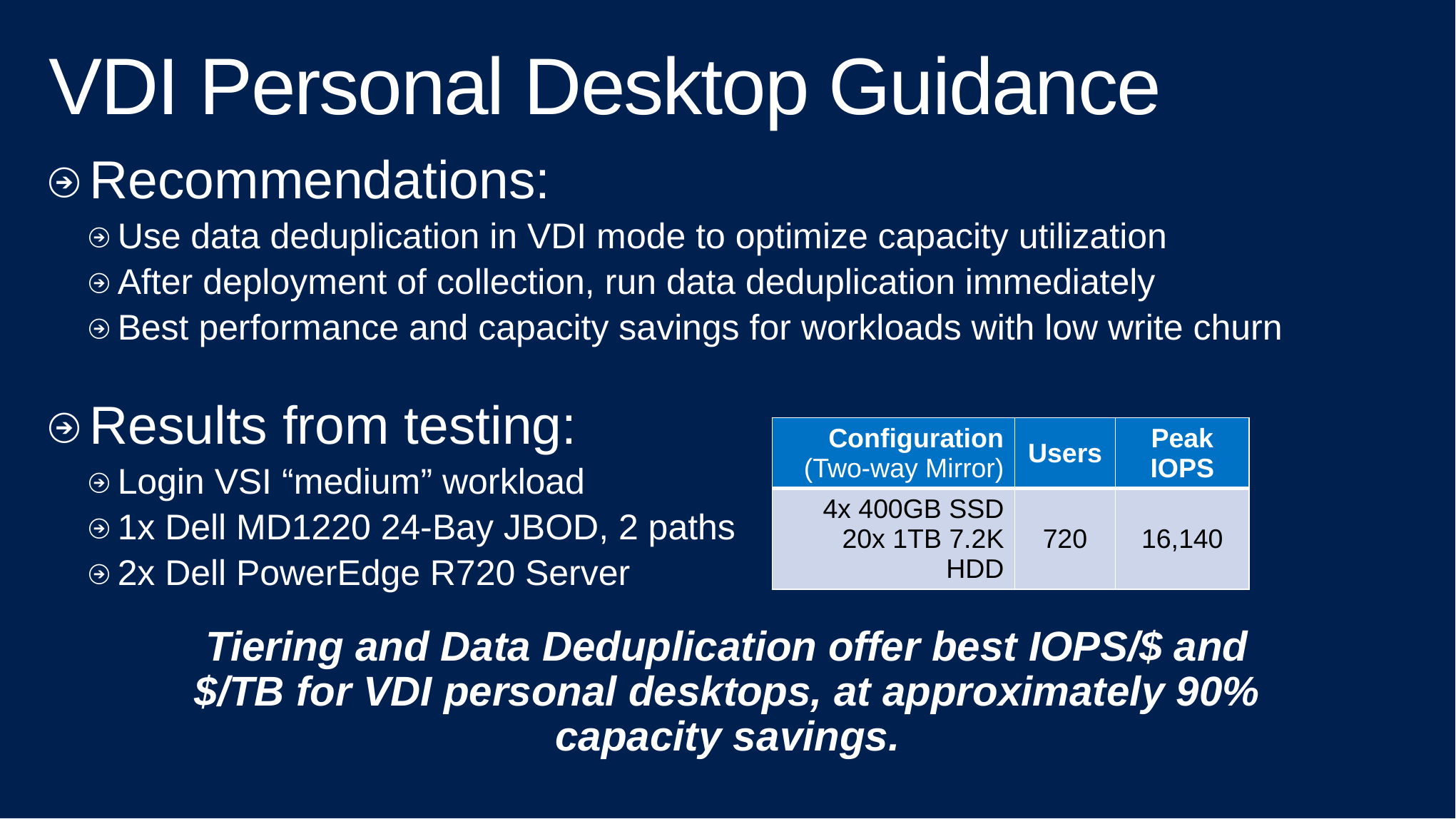

# VDI Personal Desktop Guidance
Recommendations:
Use data deduplication in VDI mode to optimize capacity utilization
After deployment of collection, run data deduplication immediately
Best performance and capacity savings for workloads with low write churn

Results from testing:
Login VSI “medium” workload
1x Dell MD1220 24-Bay JBOD, 2 paths
2x Dell PowerEdge R720 Server
| Configuration (Two-way Mirror) | Users | Peak IOPS |
| --- | --- | --- |
| 4x 400GB SSD 20x 1TB 7.2K HDD | 720 | 16,140 |
Tiering and Data Deduplication offer best IOPS/$ and $/TB for VDI personal desktops, at approximately 90% capacity savings.